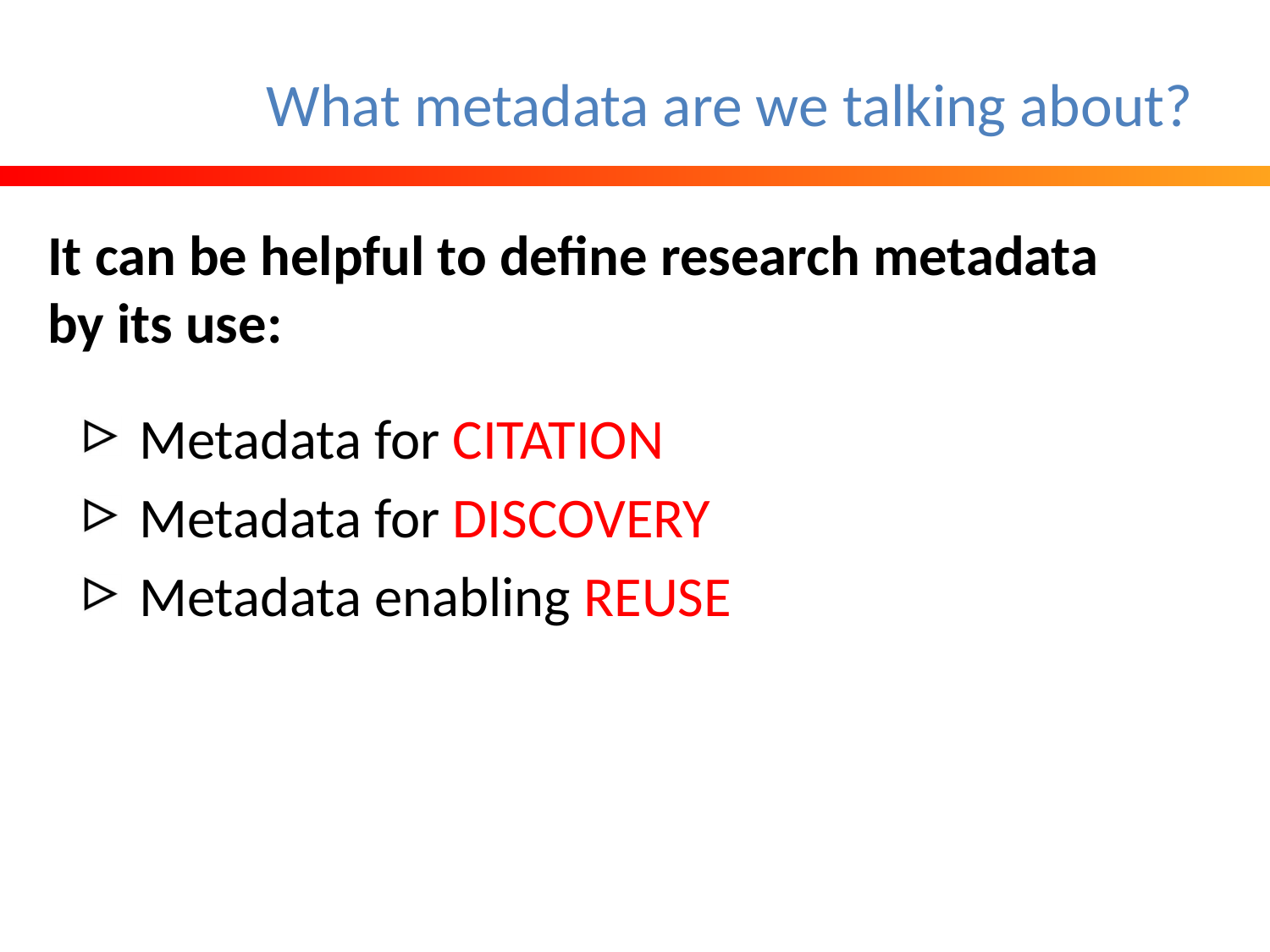

# What metadata are we talking about?
It can be helpful to define research metadata by its use:
Metadata for CITATION
Metadata for DISCOVERY
Metadata enabling REUSE